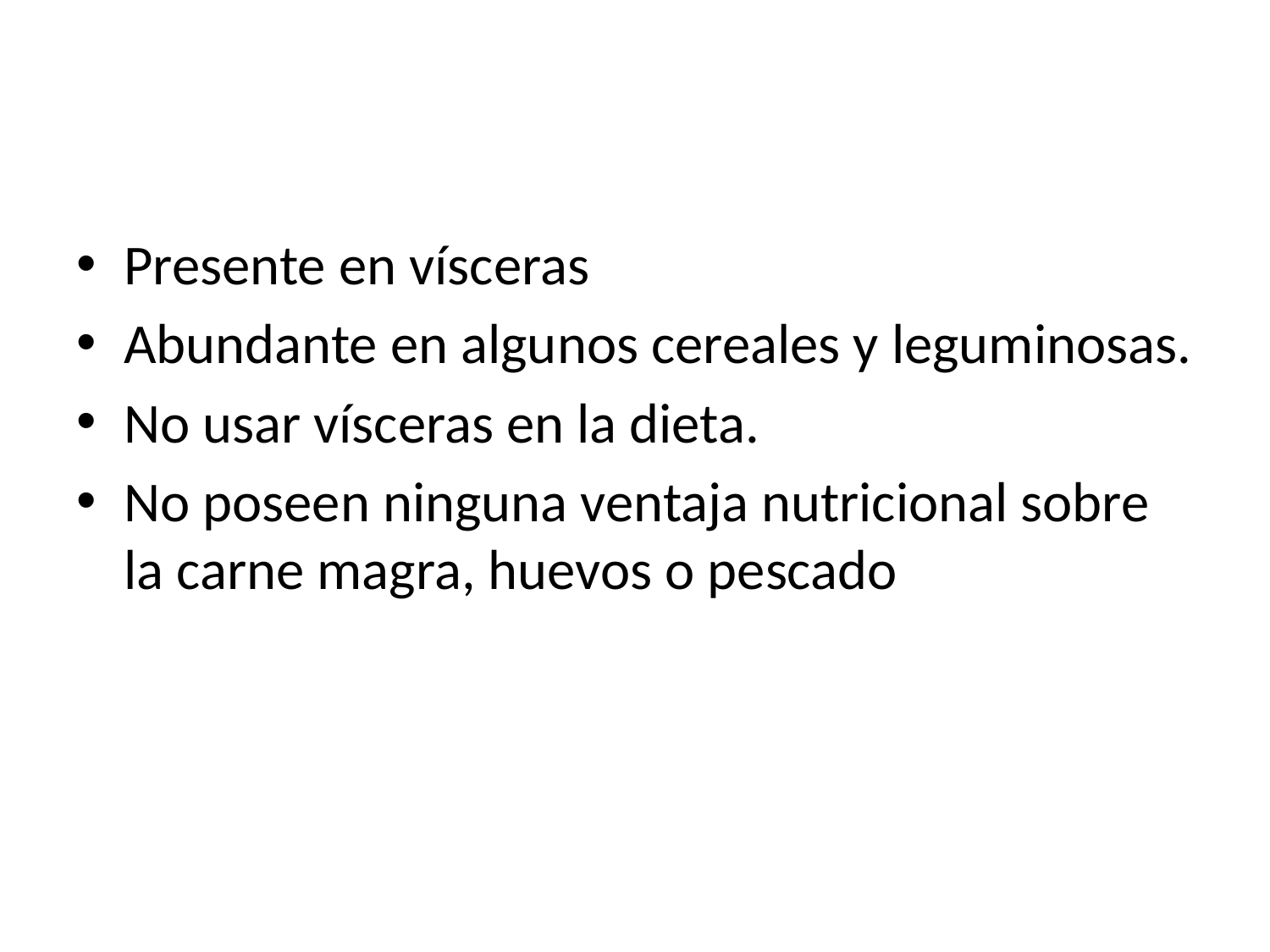

Presente en vísceras
Abundante en algunos cereales y leguminosas.
No usar vísceras en la dieta.
No poseen ninguna ventaja nutricional sobre la carne magra, huevos o pescado